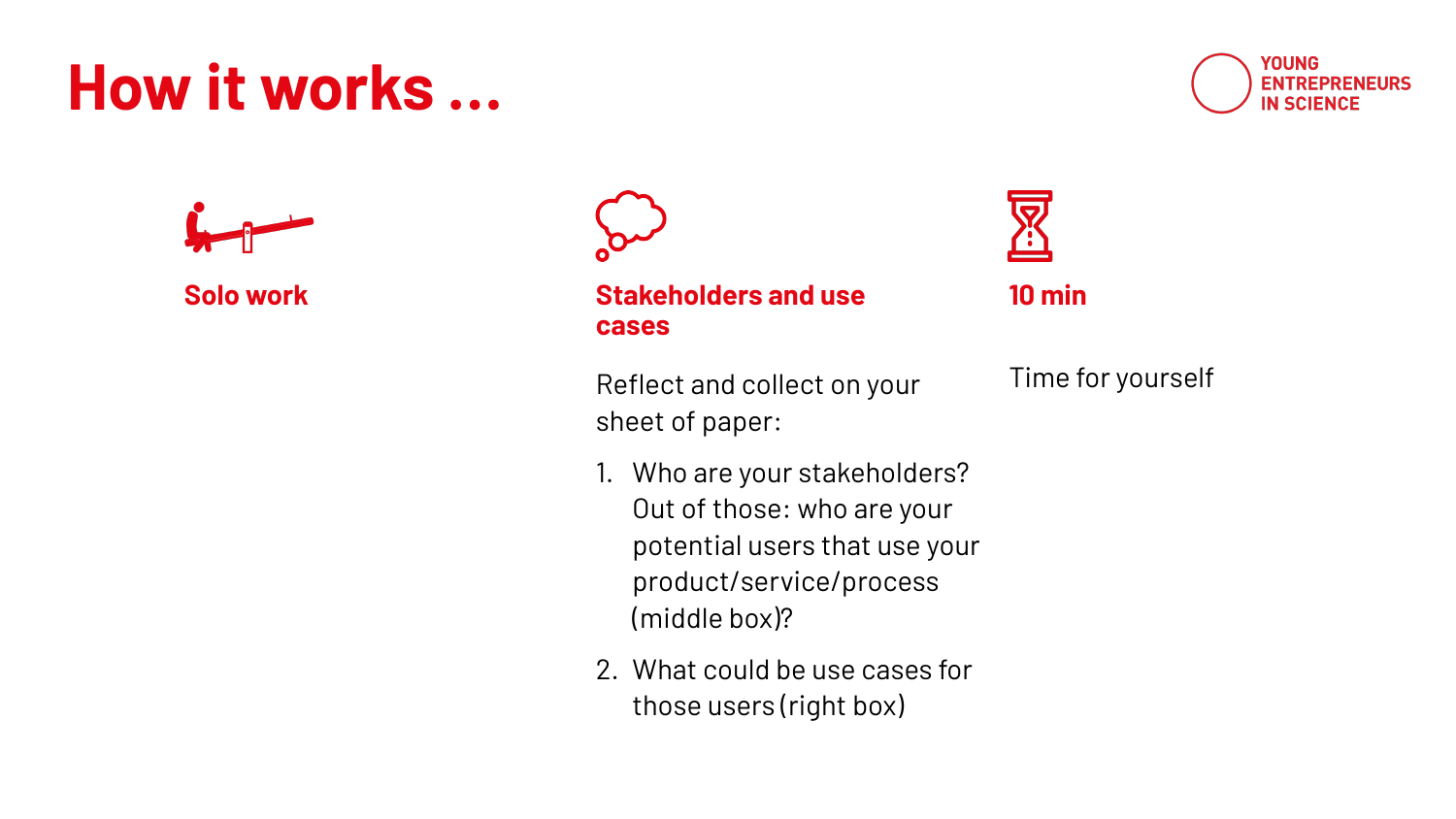

Solo work
Stakeholders and use cases
10 min

Reflect and collect on your sheet of paper:
Who are your stakeholders? Out of those: who are your potential users that use your product/service/process (middle box)?
What could be use cases for those users (right box)

Time for yourself